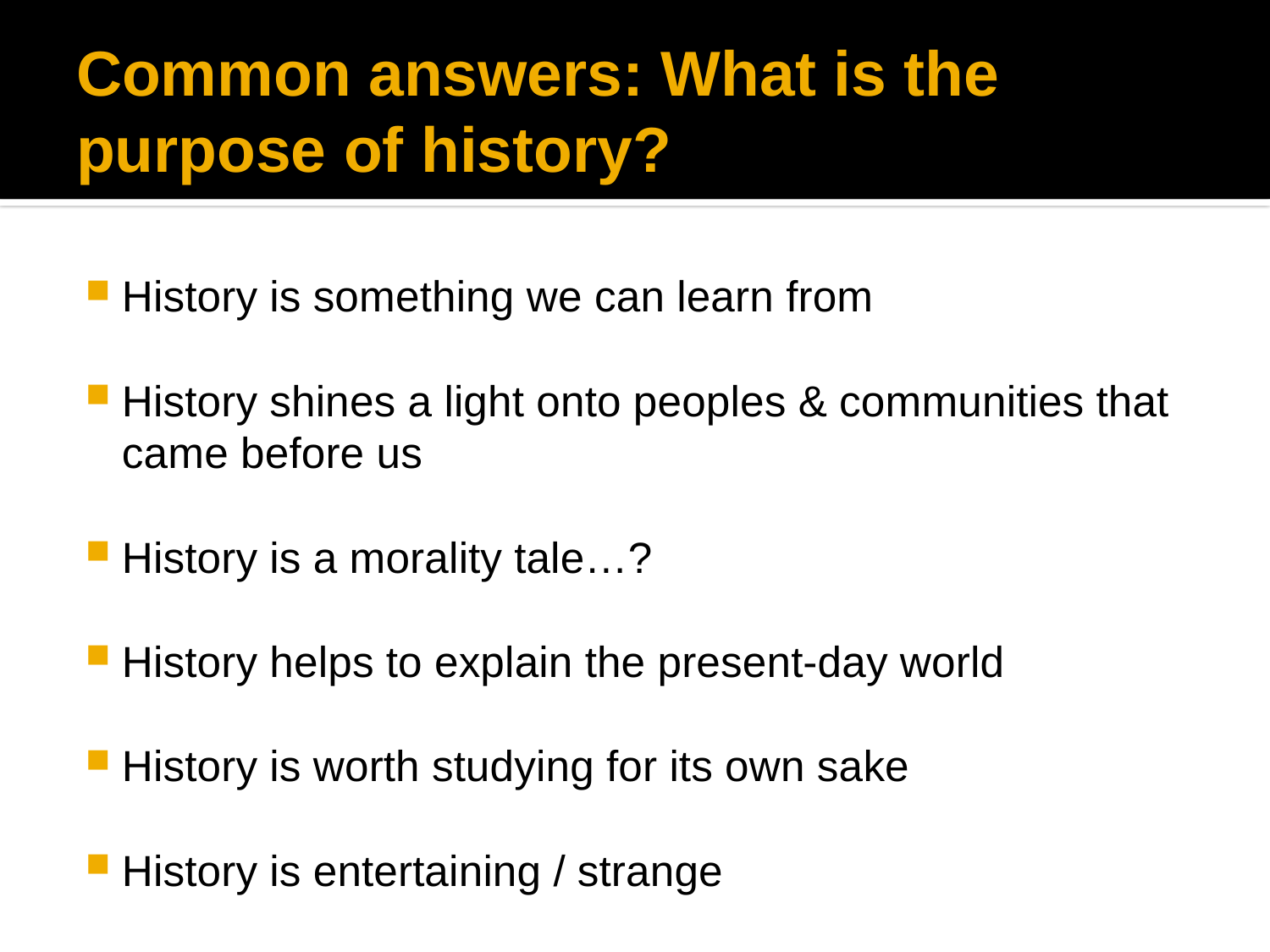

# Common answers: What is the purpose of history?
History is something we can learn from

History shines a light onto peoples & communities that came before us

History is a morality tale…?

History helps to explain the present-day world

History is worth studying for its own sake

History is entertaining / strange